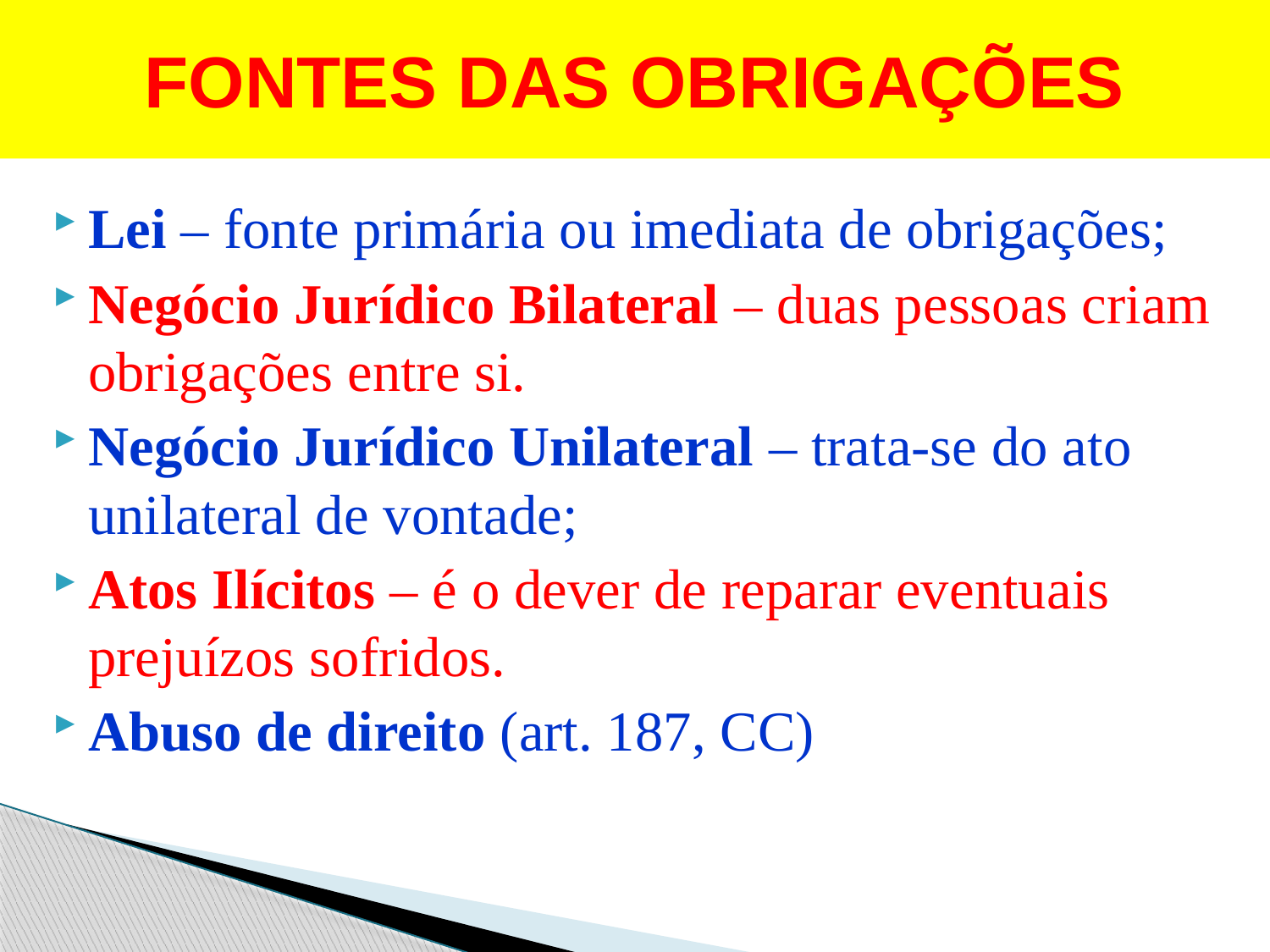

# FONTES DAS OBRIGAÇÕES
Lei – fonte primária ou imediata de obrigações;
Negócio Jurídico Bilateral – duas pessoas criam obrigações entre si.
Negócio Jurídico Unilateral – trata-se do ato unilateral de vontade;
Atos Ilícitos – é o dever de reparar eventuais prejuízos sofridos.
Abuso de direito (art. 187, CC)